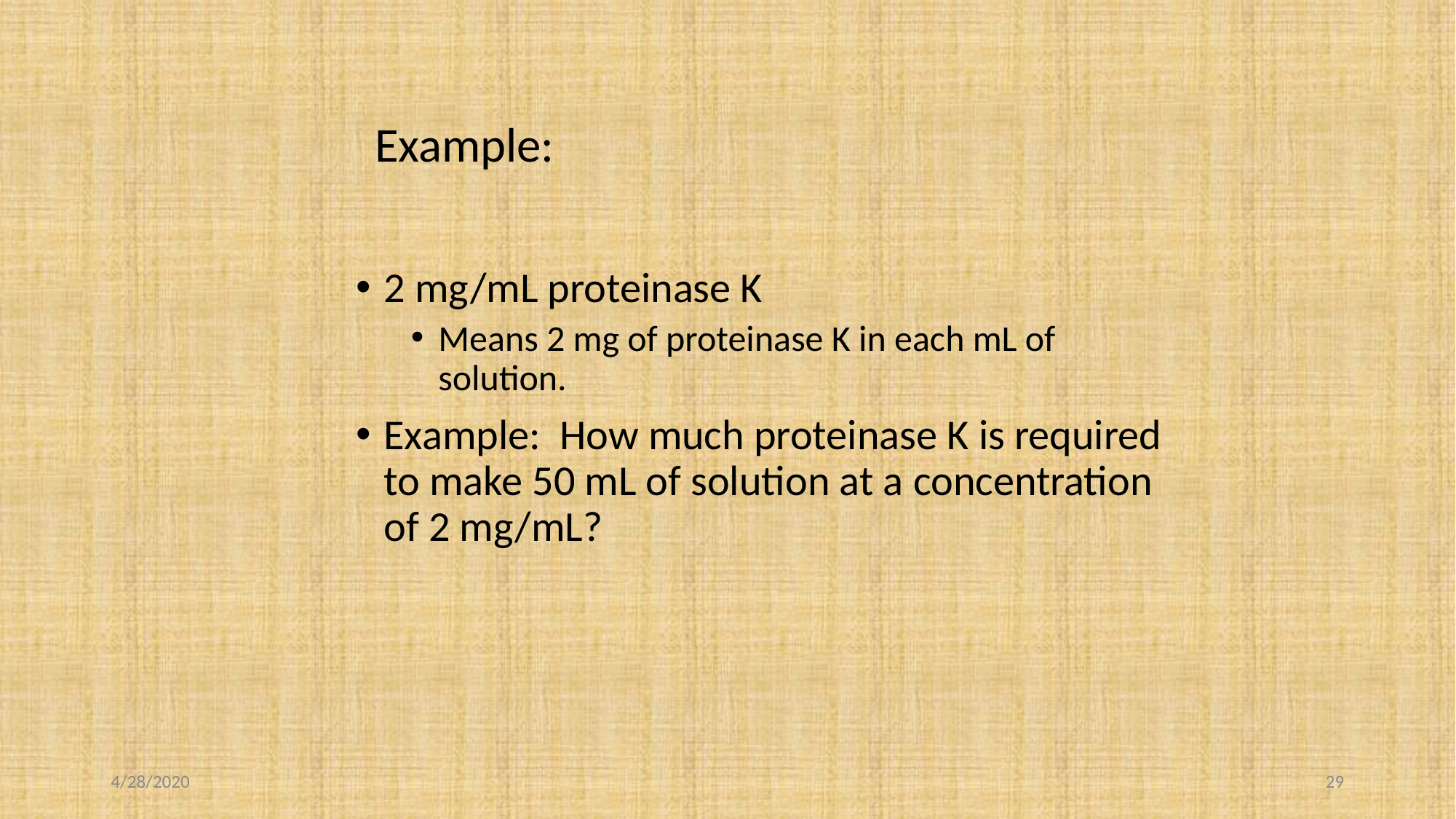

# Example:

2 mg/mL proteinase K
Means 2 mg of proteinase K in each mL of solution.
Example:  How much proteinase K is required to make 50 mL of solution at a concentration of 2 mg/mL?
4/28/2020
29